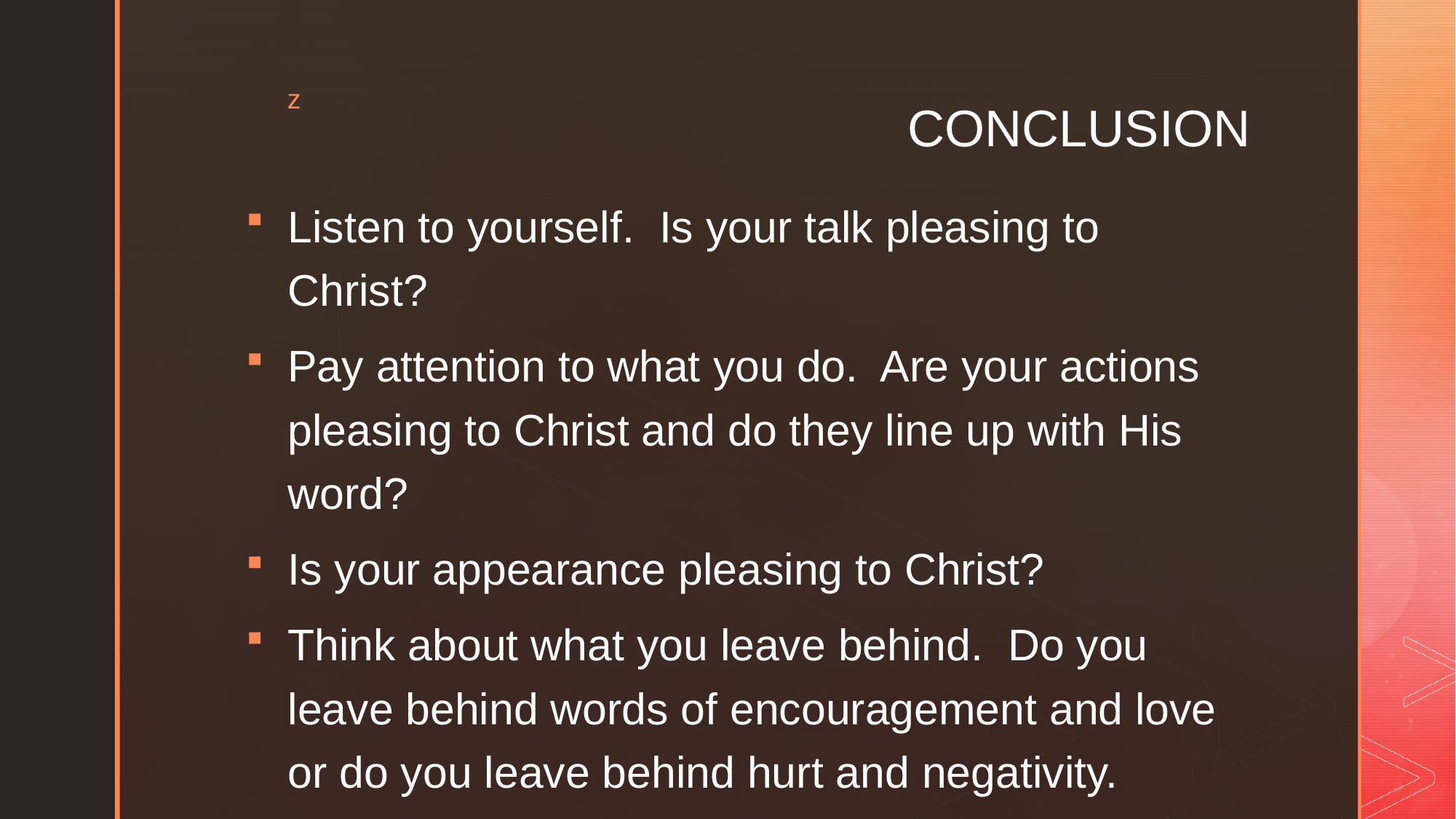

# CONCLUSION
Listen to yourself.  Is your talk pleasing to Christ?
Pay attention to what you do.  Are your actions pleasing to Christ and do they line up with His word?
Is your appearance pleasing to Christ?
Think about what you leave behind.  Do you leave behind words of encouragement and love  or do you leave behind hurt and negativity.